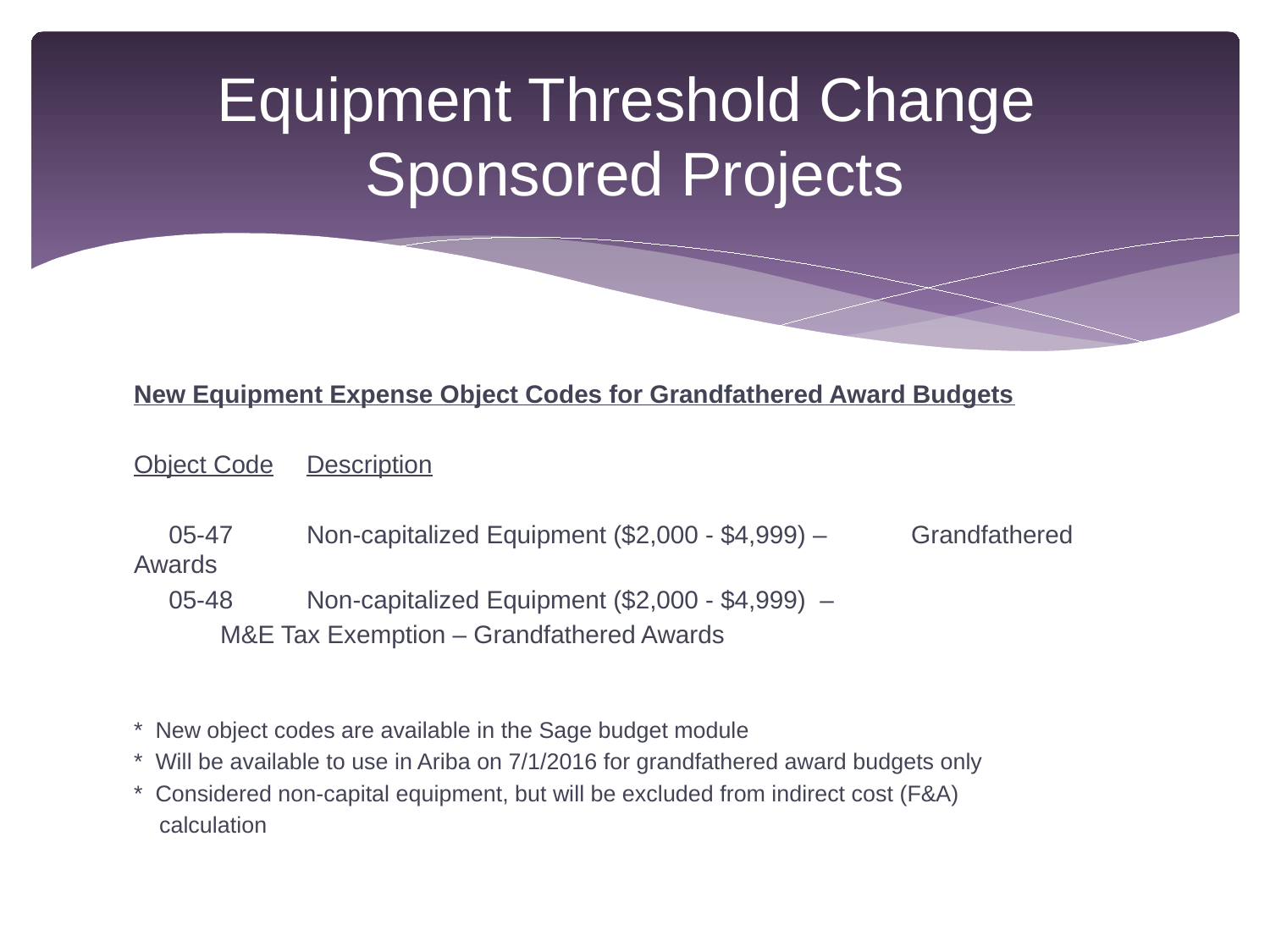

# Equipment Threshold Change Sponsored Projects
New Equipment Expense Object Codes for Grandfathered Award Budgets

Object Code	Description

     05-47		Non-capitalized Equipment ($2,000 - $4,999) – 			Grandfathered Awards
     05-48		Non-capitalized Equipment ($2,000 - $4,999)  –
		M&E Tax Exemption – Grandfathered Awards

*  New object codes are available in the Sage budget module
*  Will be available to use in Ariba on 7/1/2016 for grandfathered award budgets only
*  Considered non-capital equipment, but will be excluded from indirect cost (F&A)
    calculation